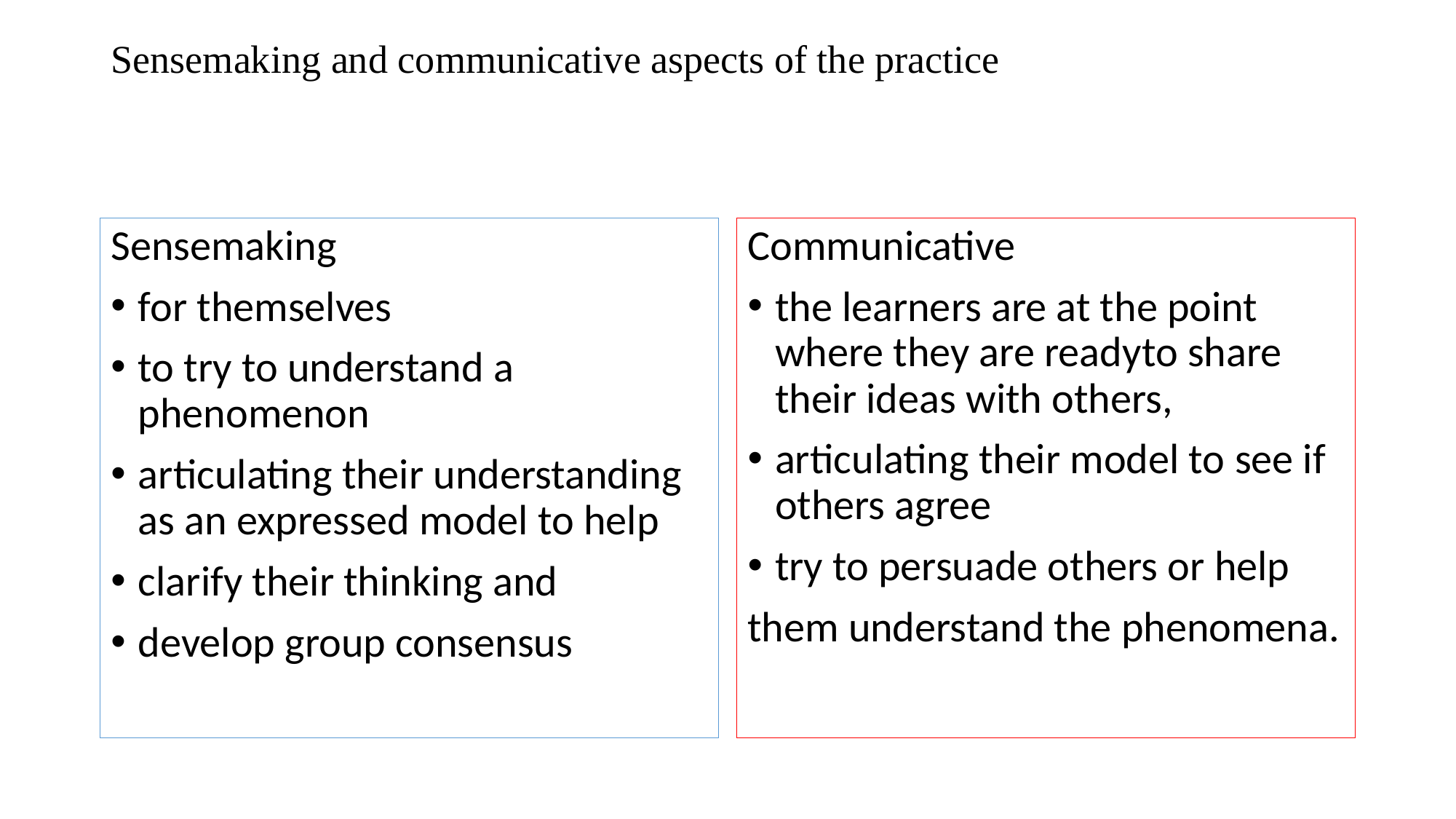

# Sensemaking and communicative aspects of the practice
Sensemaking
for themselves
to try to understand a phenomenon
articulating their understanding as an expressed model to help
clarify their thinking and
develop group consensus
Communicative
the learners are at the point where they are readyto share their ideas with others,
articulating their model to see if others agree
try to persuade others or help
them understand the phenomena.